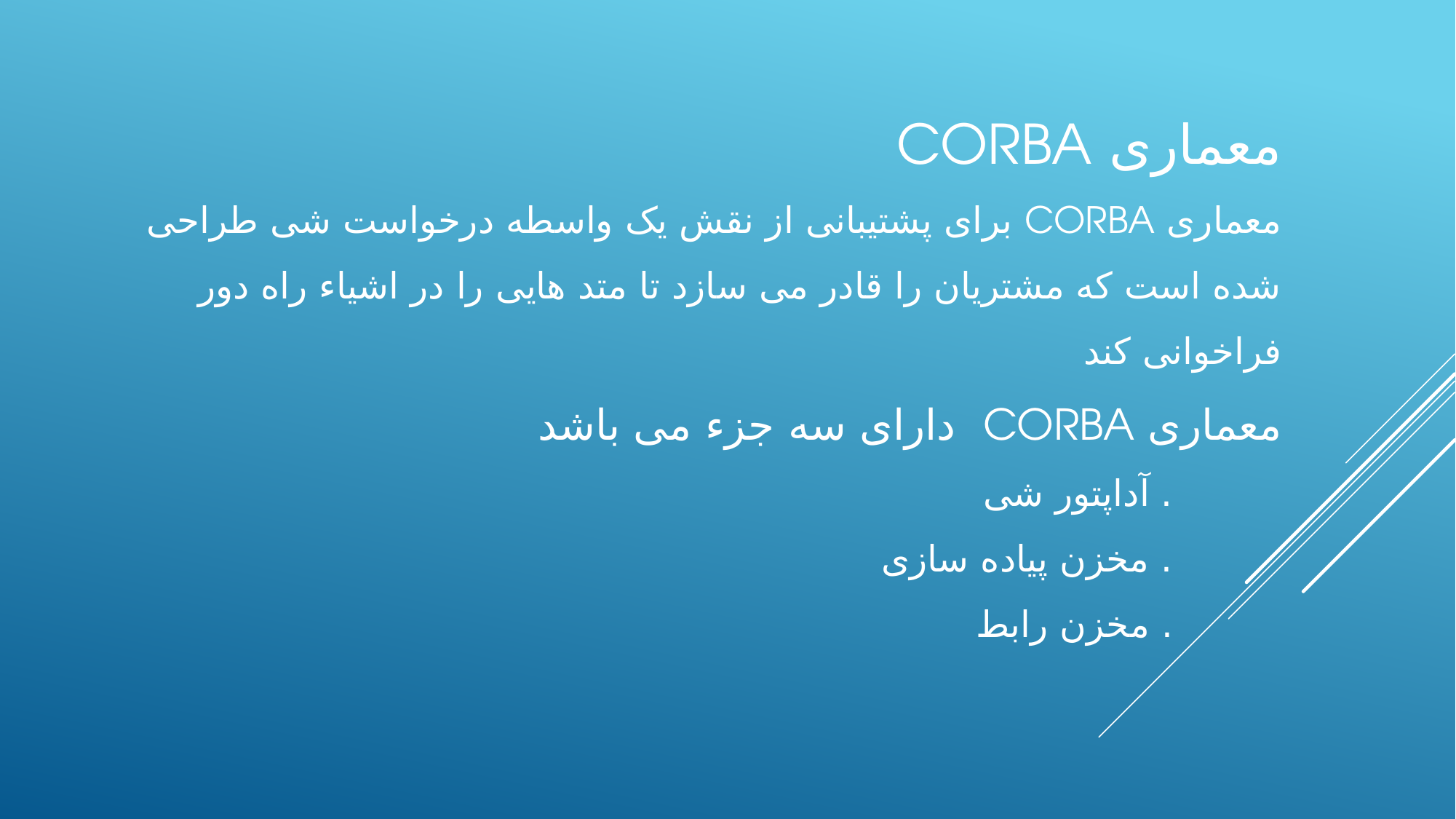

# معماری corba معماری corba برای پشتیبانی از نقش یک واسطه درخواست شی طراحی شده است که مشتریان را قادر می سازد تا متد هایی را در اشیاء راه دور فراخوانی کند معماری corba  دارای سه جزء می باشد . آداپتور شی . مخزن پیاده سازی . مخزن رابط